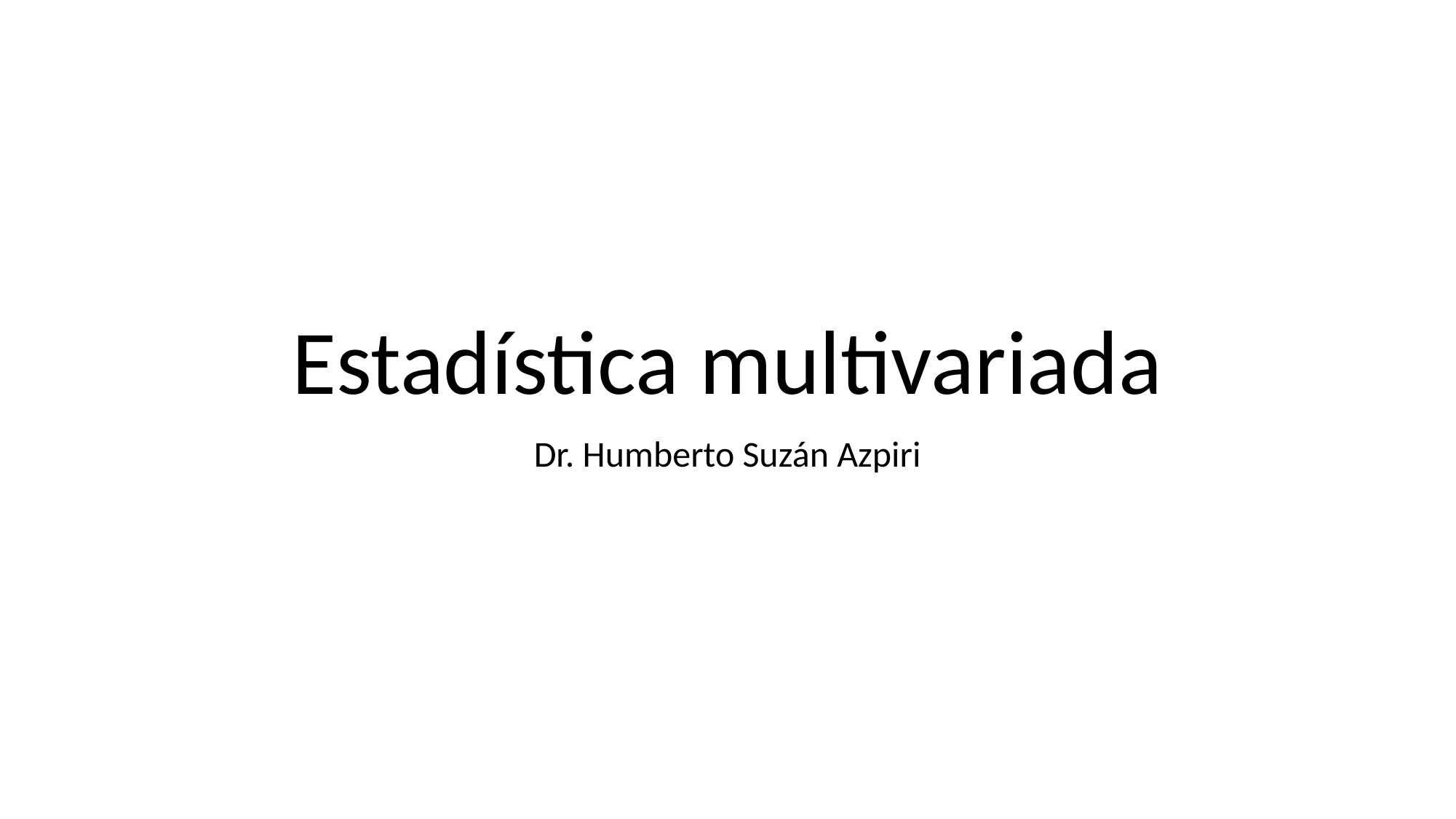

# Estadística multivariada
Dr. Humberto Suzán Azpiri